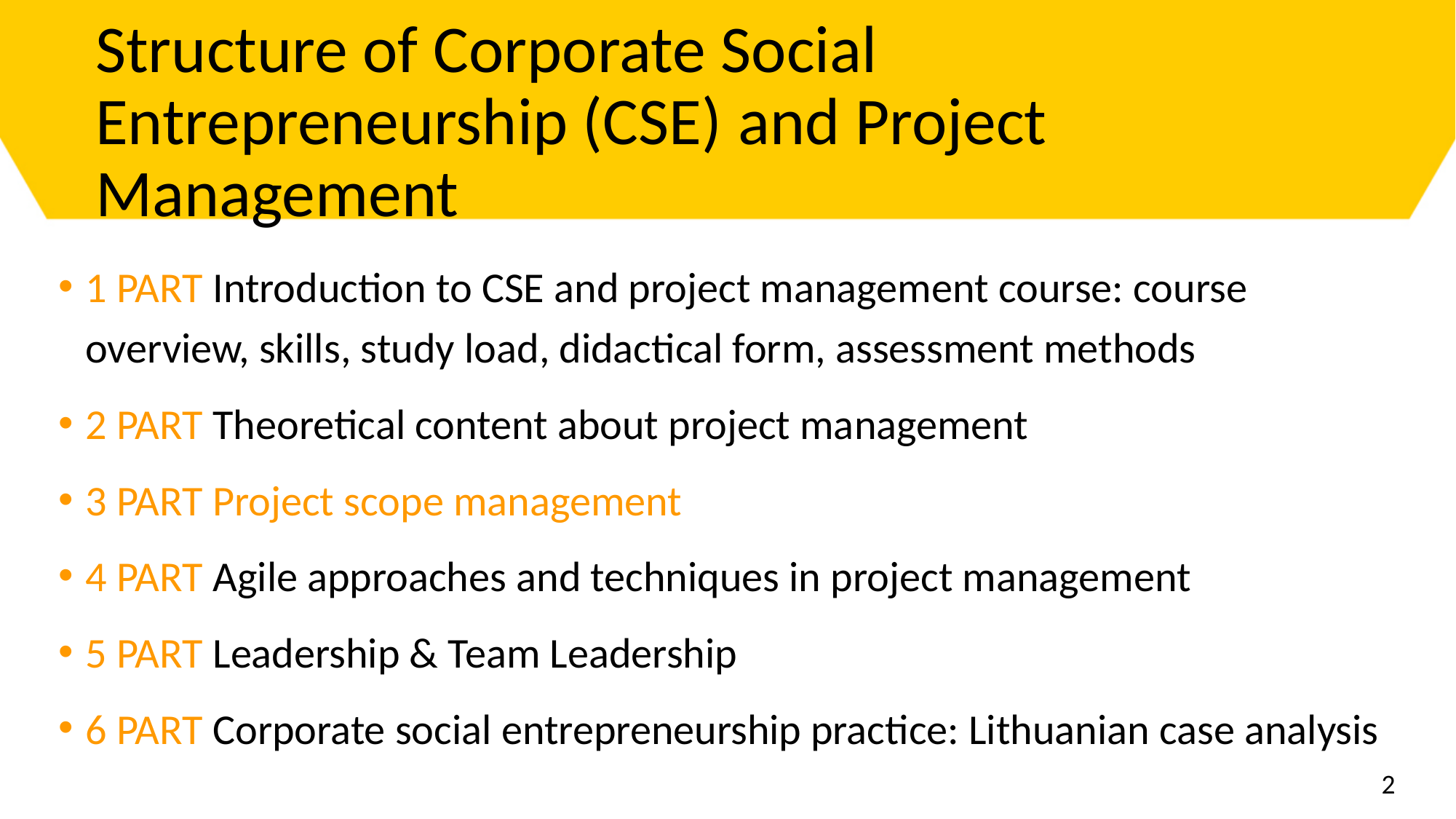

# Structure of Corporate Social Entrepreneurship (CSE) and Project Management
1 PART Introduction to CSE and project management course: course overview, skills, study load, didactical form, assessment methods
2 PART Theoretical content about project management
3 PART Project scope management
4 PART Agile approaches and techniques in project management
5 PART Leadership & Team Leadership
6 PART Corporate social entrepreneurship practice: Lithuanian case analysis

2